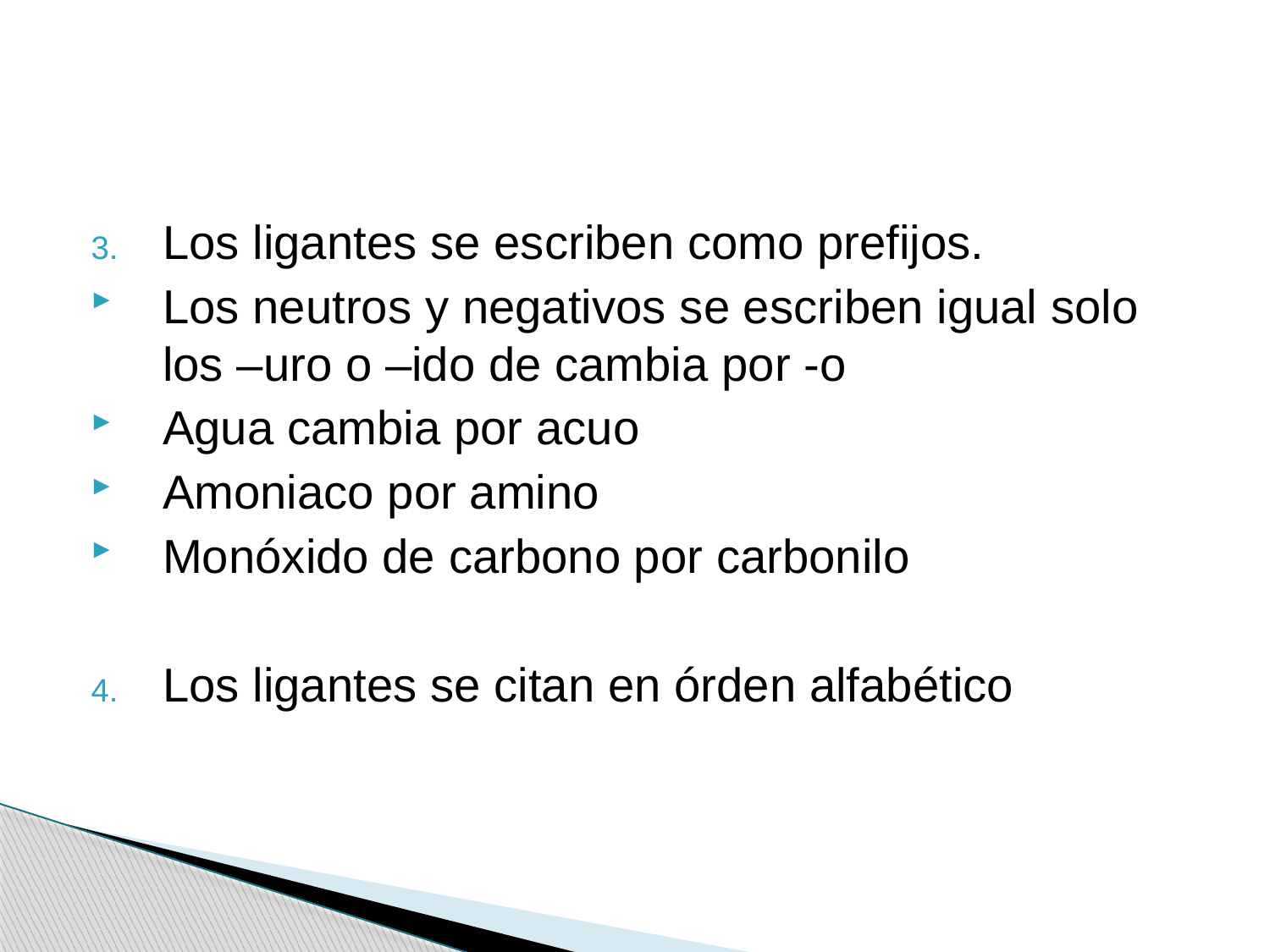

#
Los ligantes se escriben como prefijos.
Los neutros y negativos se escriben igual solo los –uro o –ido de cambia por -o
Agua cambia por acuo
Amoniaco por amino
Monóxido de carbono por carbonilo

Los ligantes se citan en órden alfabético